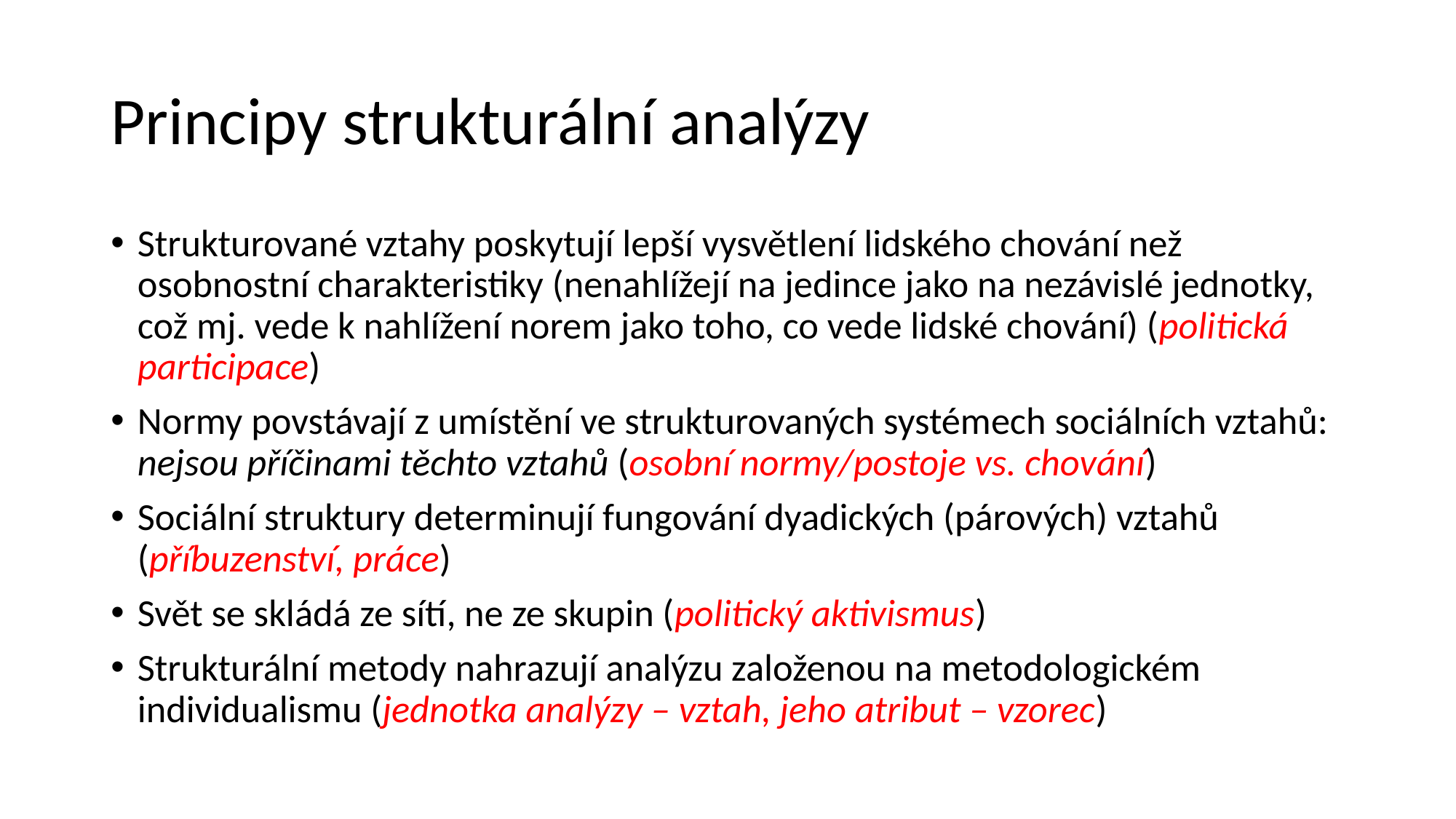

# Principy strukturální analýzy
Strukturované vztahy poskytují lepší vysvětlení lidského chování než osobnostní charakteristiky (nenahlížejí na jedince jako na nezávislé jednotky, což mj. vede k nahlížení norem jako toho, co vede lidské chování) (politická participace)
Normy povstávají z umístění ve strukturovaných systémech sociálních vztahů: nejsou příčinami těchto vztahů (osobní normy/postoje vs. chování)
Sociální struktury determinují fungování dyadických (párových) vztahů (příbuzenství, práce)
Svět se skládá ze sítí, ne ze skupin (politický aktivismus)
Strukturální metody nahrazují analýzu založenou na metodologickém individualismu (jednotka analýzy – vztah, jeho atribut – vzorec)